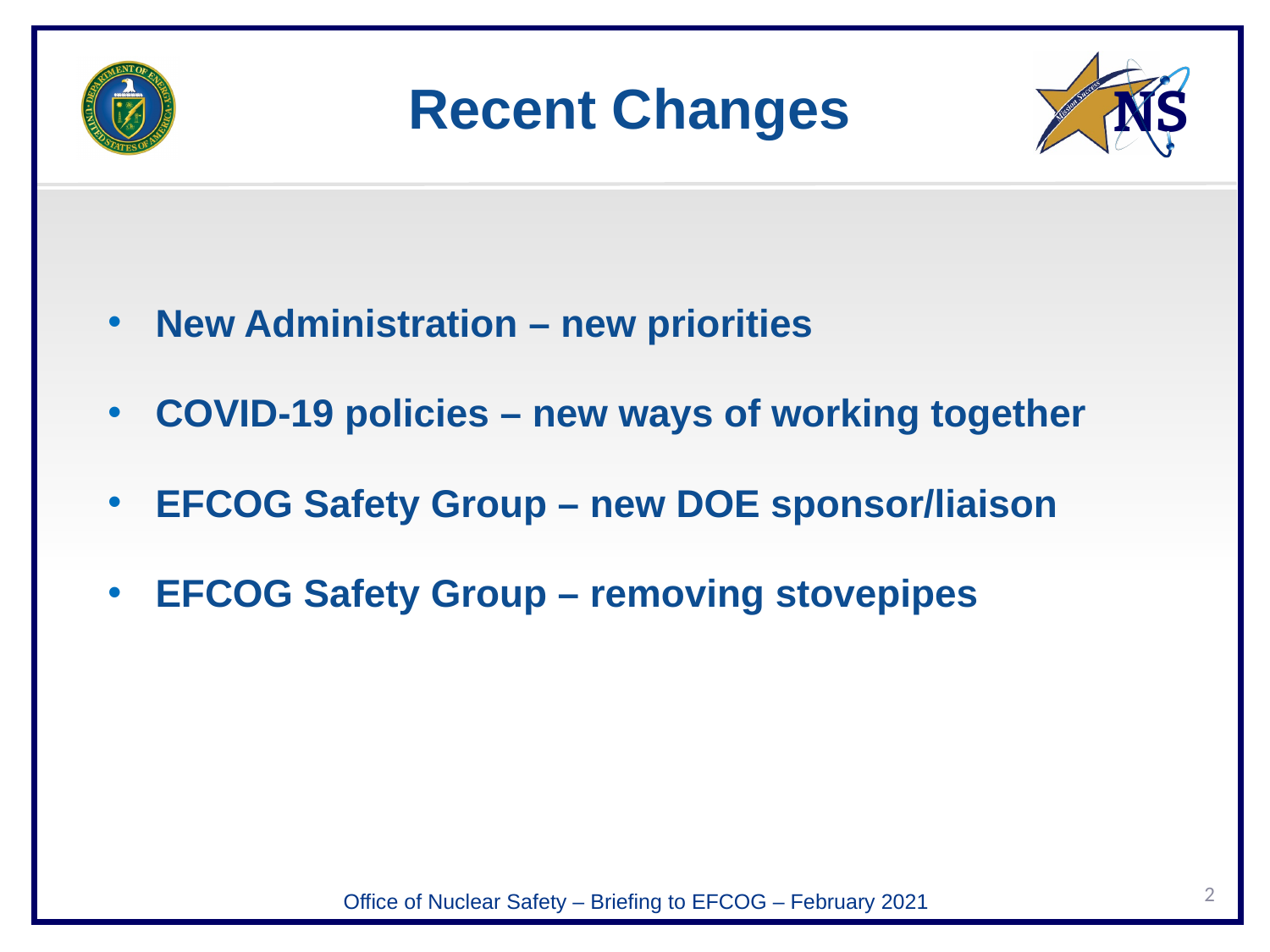

# Recent Changes
New Administration – new priorities
COVID-19 policies – new ways of working together
EFCOG Safety Group – new DOE sponsor/liaison
EFCOG Safety Group – removing stovepipes
2